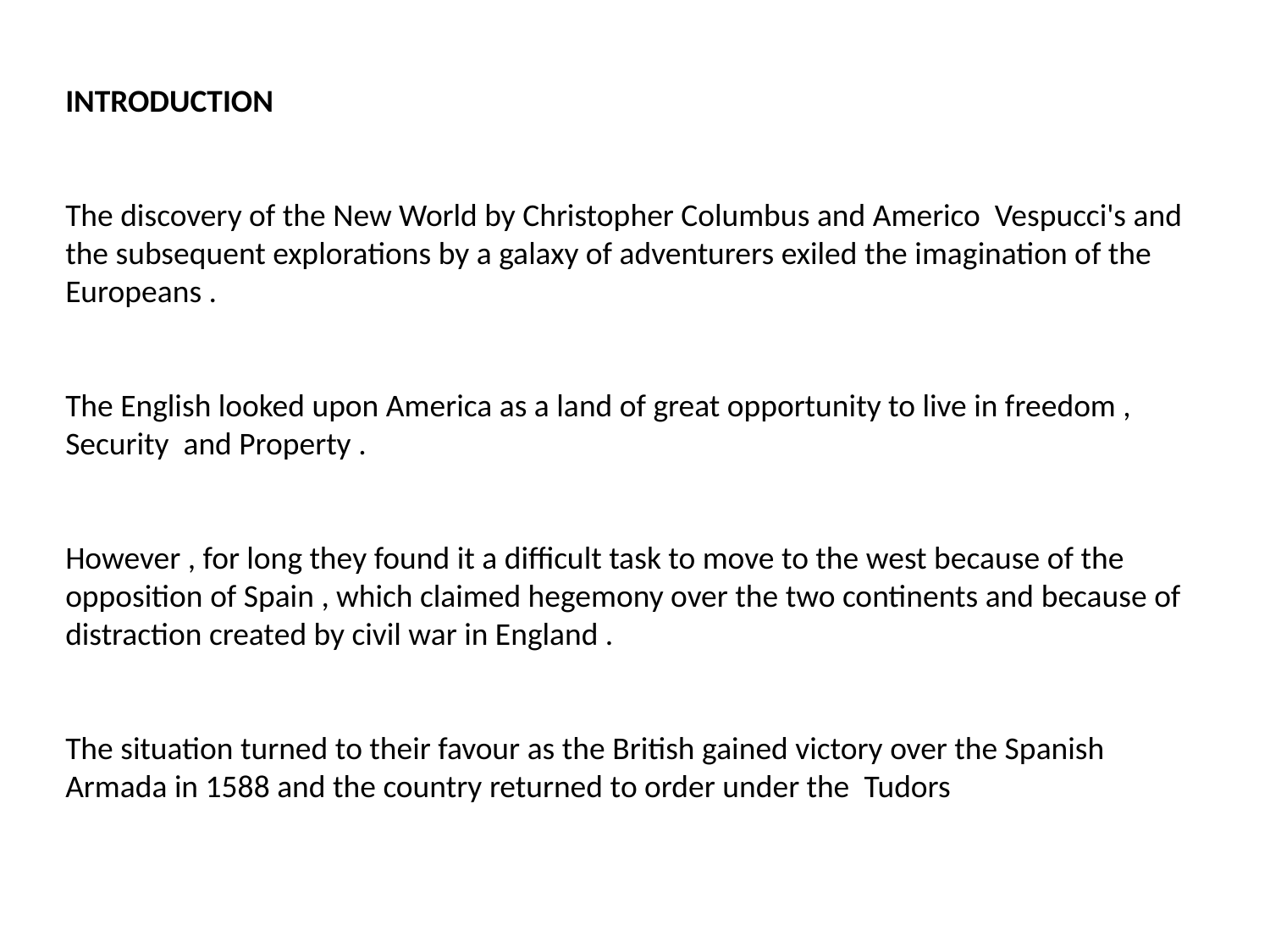

INTRODUCTION

The discovery of the New World by Christopher Columbus and Americo  Vespucci's and the subsequent explorations by a galaxy of adventurers exiled the imagination of the Europeans .

The English looked upon America as a land of great opportunity to live in freedom , Security  and Property .

However , for long they found it a difficult task to move to the west because of the opposition of Spain , which claimed hegemony over the two continents and because of distraction created by civil war in England .

The situation turned to their favour as the British gained victory over the Spanish Armada in 1588 and the country returned to order under the  Tudors